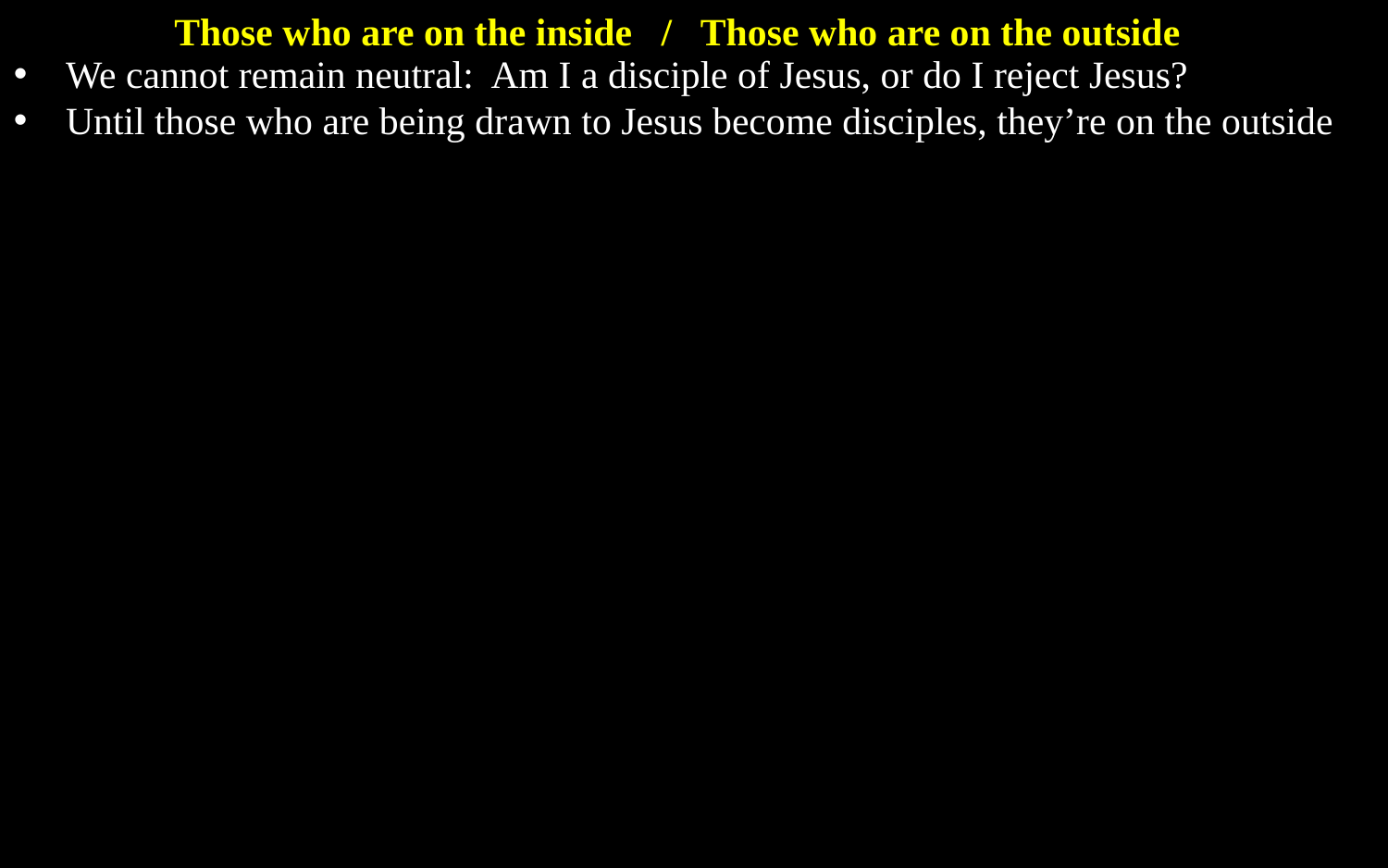

Those who are on the inside   /   Those who are on the outside
We cannot remain neutral:  Am I a disciple of Jesus, or do I reject Jesus?
Until those who are being drawn to Jesus become disciples, they’re on the outside